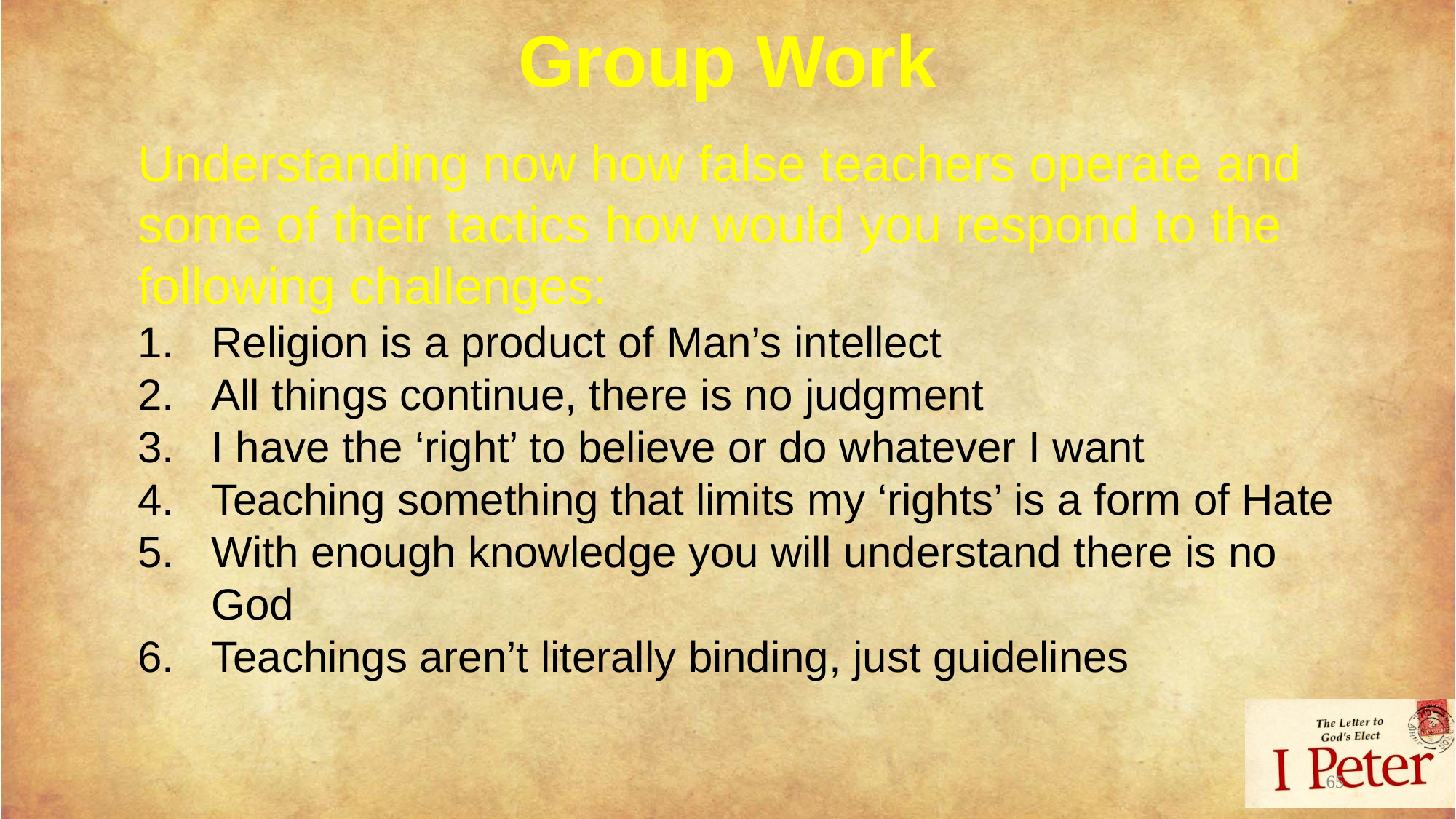

Group Work
Understanding now how false teachers operate and some of their tactics how would you respond to the following challenges:
Religion is a product of Man’s intellect
All things continue, there is no judgment
I have the ‘right’ to believe or do whatever I want
Teaching something that limits my ‘rights’ is a form of Hate
With enough knowledge you will understand there is no God
Teachings aren’t literally binding, just guidelines

65